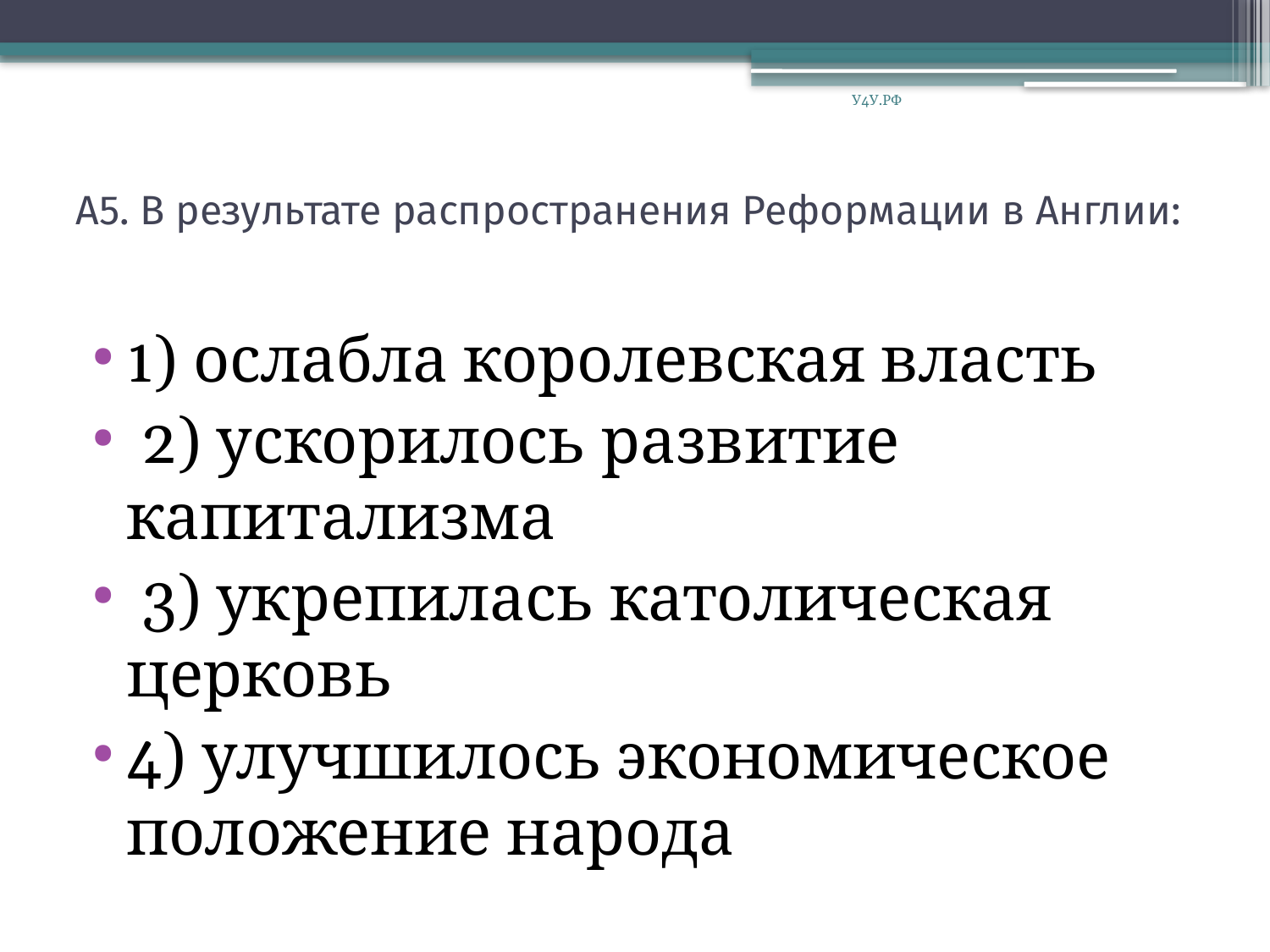

У4У.РФ
# А5. В результате распространения Реформации в Англии:
1) ослабла королевская власть
 2) ускорилось развитие капитализма
 3) укрепилась католическая церковь
4) улучшилось экономическое положение народа